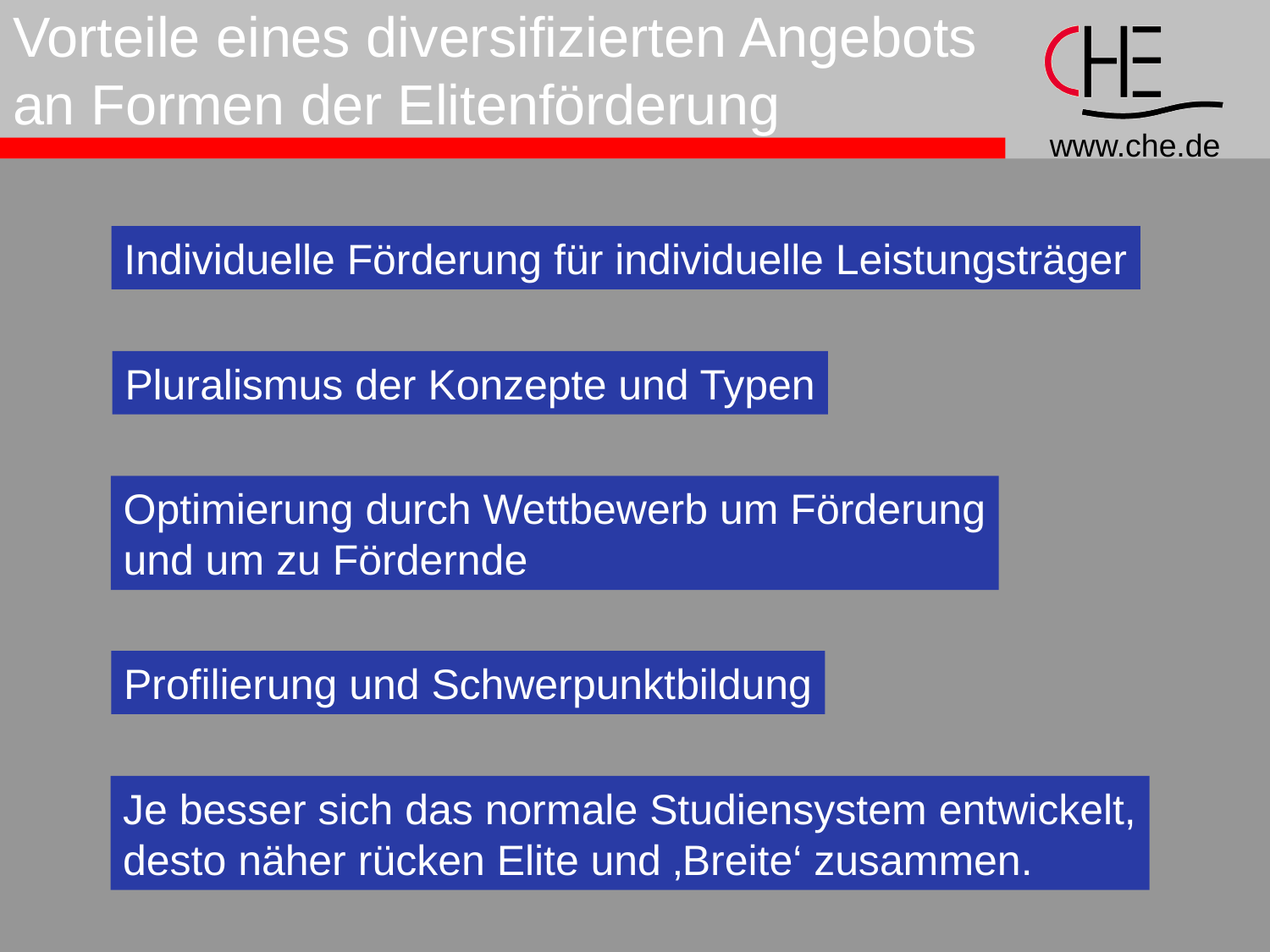

# Vorteile eines diversifizierten Angebots an Formen der Elitenförderung
Individuelle Förderung für individuelle Leistungsträger
Pluralismus der Konzepte und Typen
Optimierung durch Wettbewerb um Förderung
und um zu Fördernde
Profilierung und Schwerpunktbildung
Je besser sich das normale Studiensystem entwickelt,
desto näher rücken Elite und ‚Breite‘ zusammen.